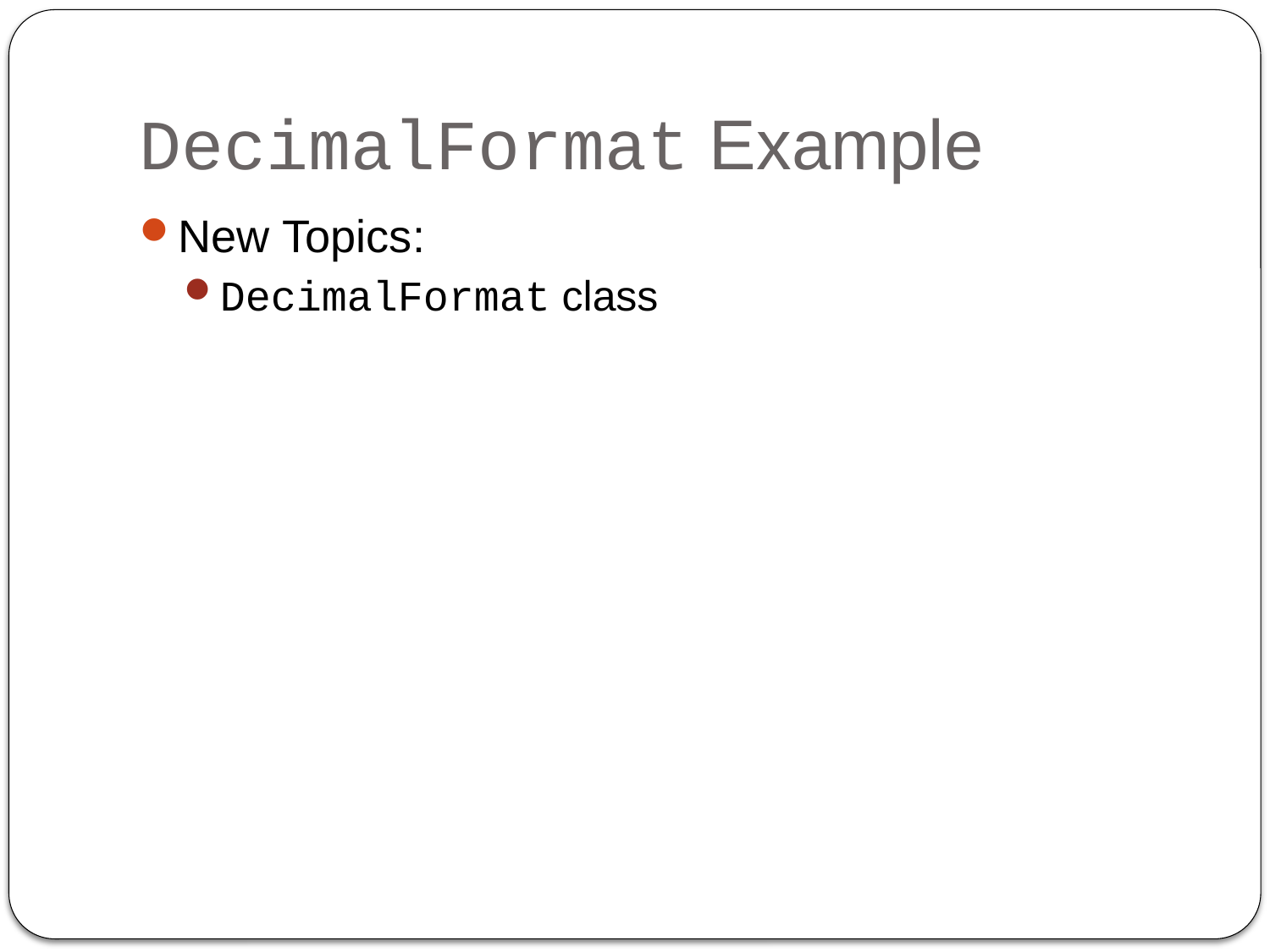

# DecimalFormat Example
New Topics:
DecimalFormat class